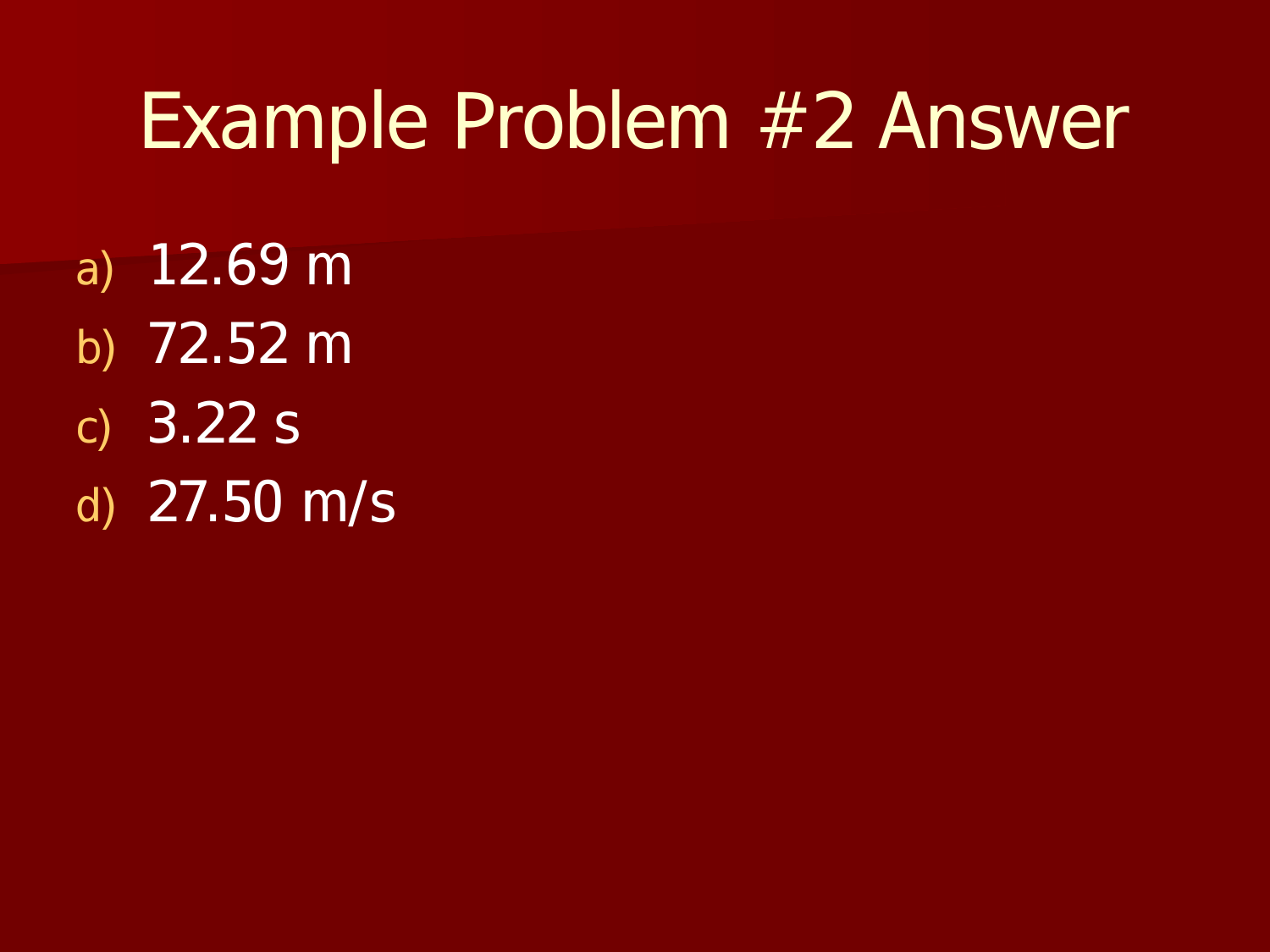

# Example Problem #2 Answer
12.69 m
72.52 m
3.22 s
27.50 m/s